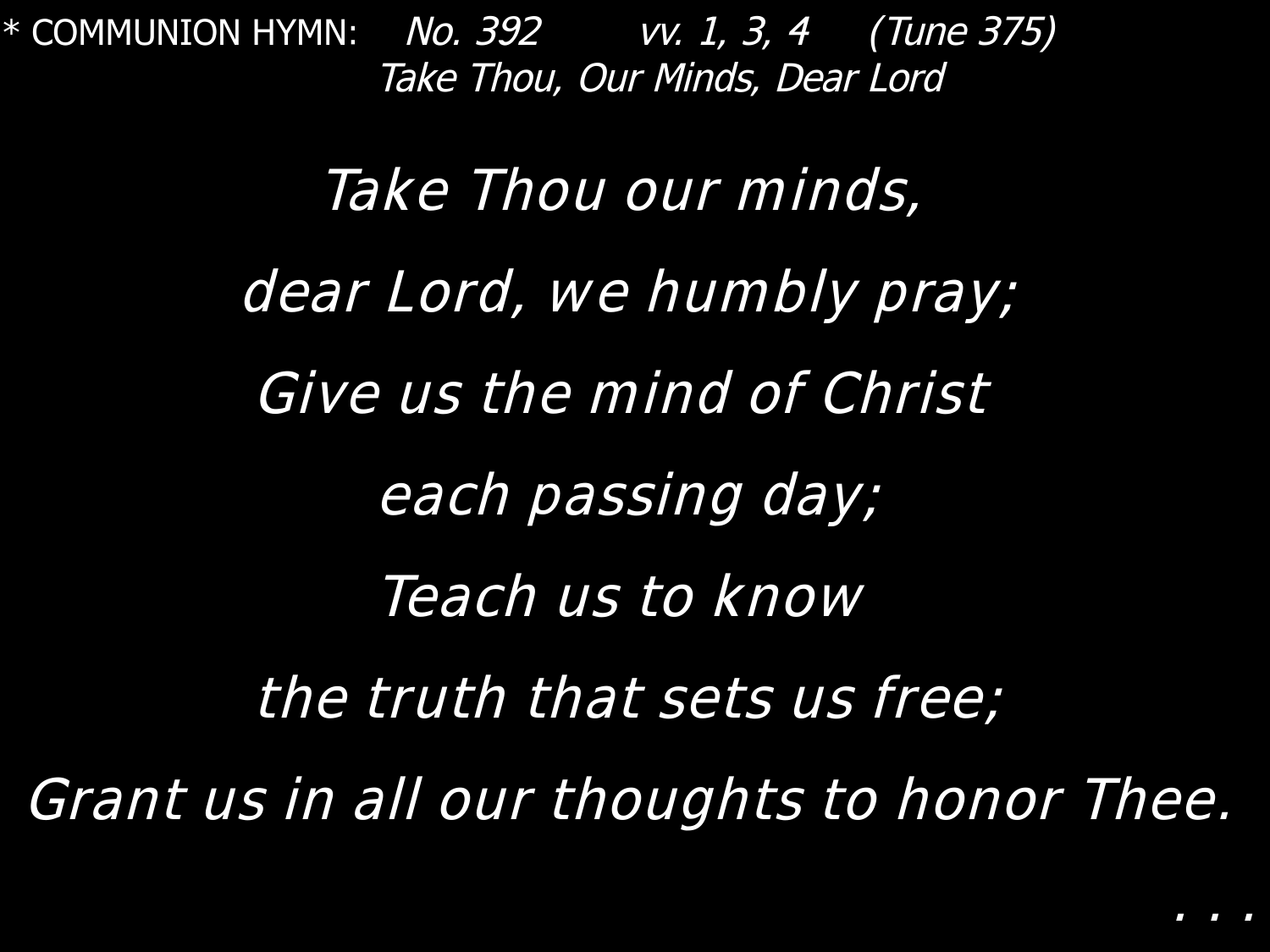

* COMMUNION HYMN:    No. 392  	vv. 1, 3, 4     (Tune 375)
	Take Thou, Our Minds, Dear Lord

Take Thou our minds,
dear Lord, we humbly pray;
Give us the mind of Christ
each passing day;
Teach us to know
the truth that sets us free;
Grant us in all our thoughts to honor Thee.
. . .